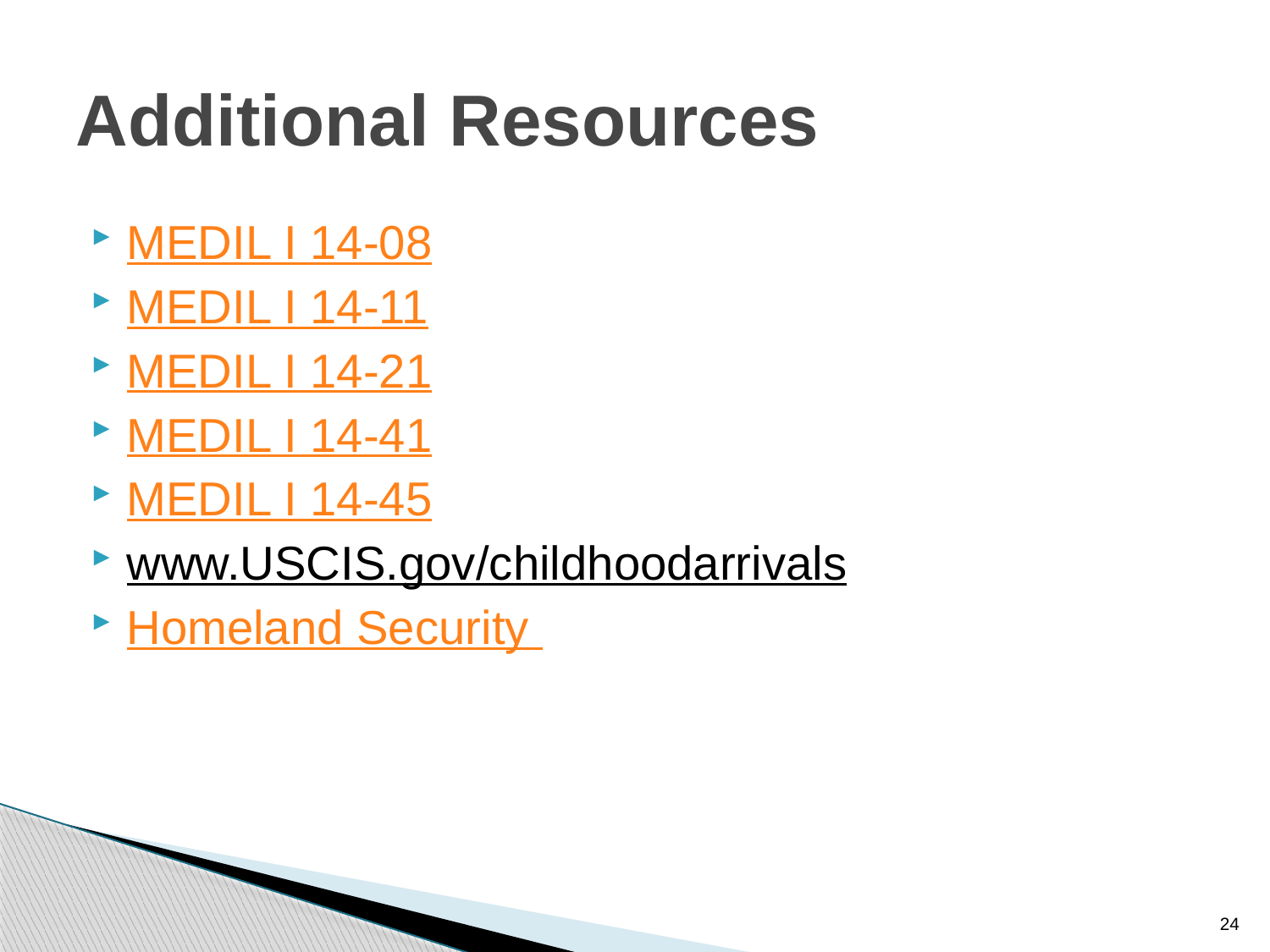

# Additional Resources
MEDIL I 14-08
MEDIL I 14-11
MEDIL I 14-21
MEDIL I 14-41
MEDIL I 14-45
www.USCIS.gov/childhoodarrivals
Homeland Security
24